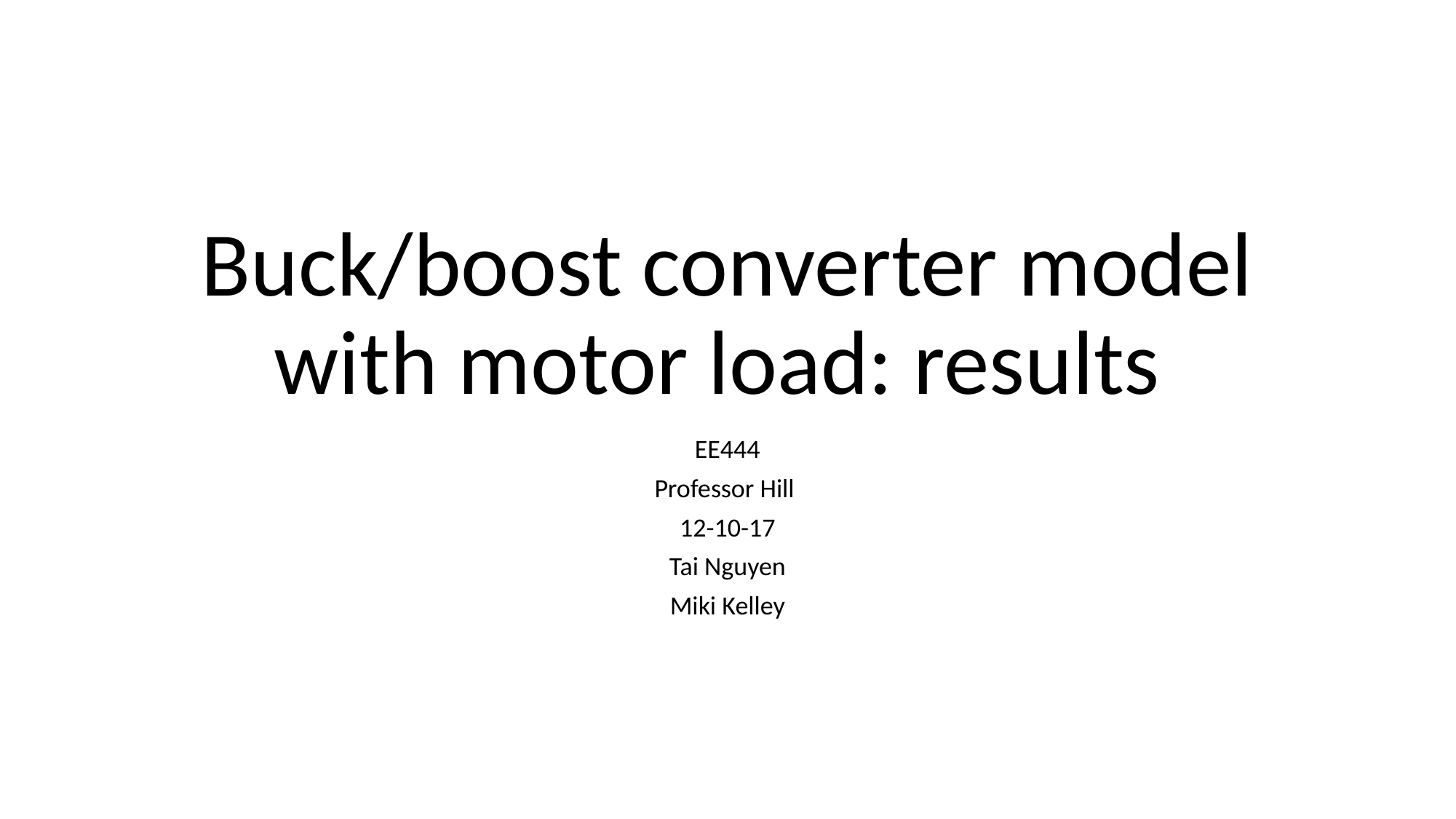

# Buck/boost converter model with motor load: results
EE444
Professor Hill
12-10-17
Tai Nguyen
Miki Kelley